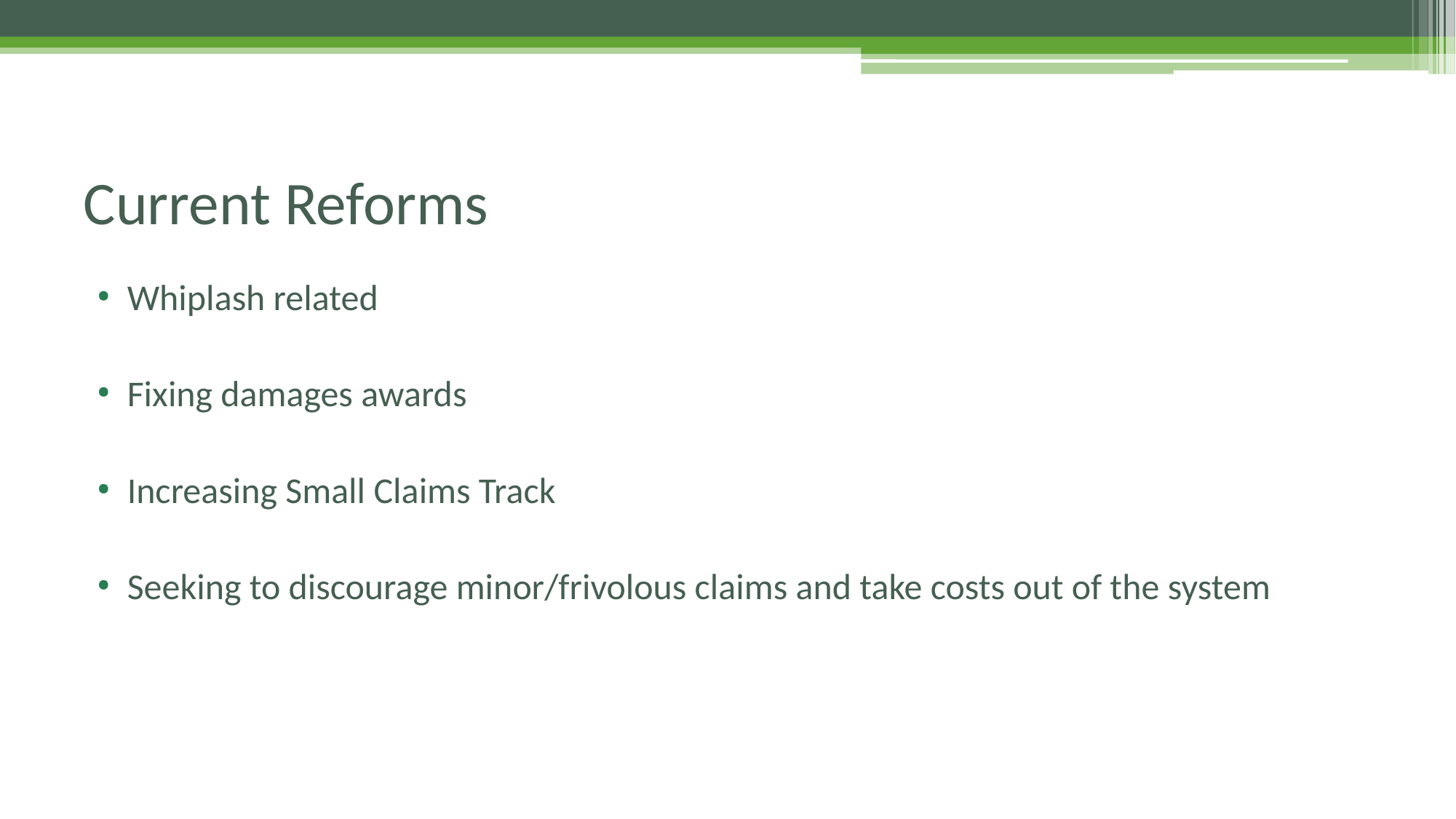

# Current Reforms
Whiplash related

Fixing damages awards

Increasing Small Claims Track

Seeking to discourage minor/frivolous claims and take costs out of the system